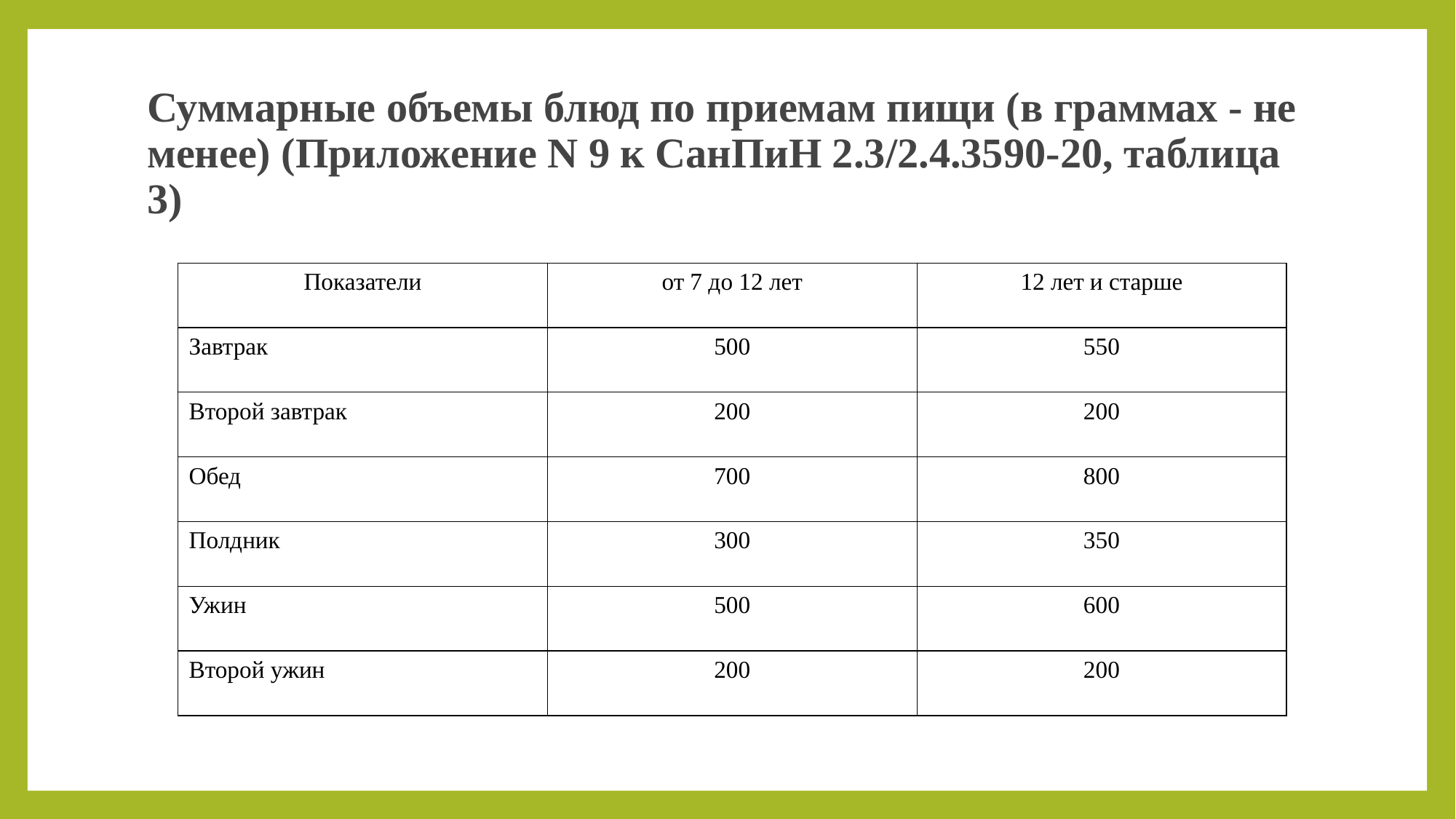

# Суммарные объемы блюд по приемам пищи (в граммах - не менее) (Приложение N 9 к СанПиН 2.3/2.4.3590-20, таблица 3)
| Показатели | от 7 до 12 лет | 12 лет и старше |
| --- | --- | --- |
| Завтрак | 500 | 550 |
| Второй завтрак | 200 | 200 |
| Обед | 700 | 800 |
| Полдник | 300 | 350 |
| Ужин | 500 | 600 |
| Второй ужин | 200 | 200 |